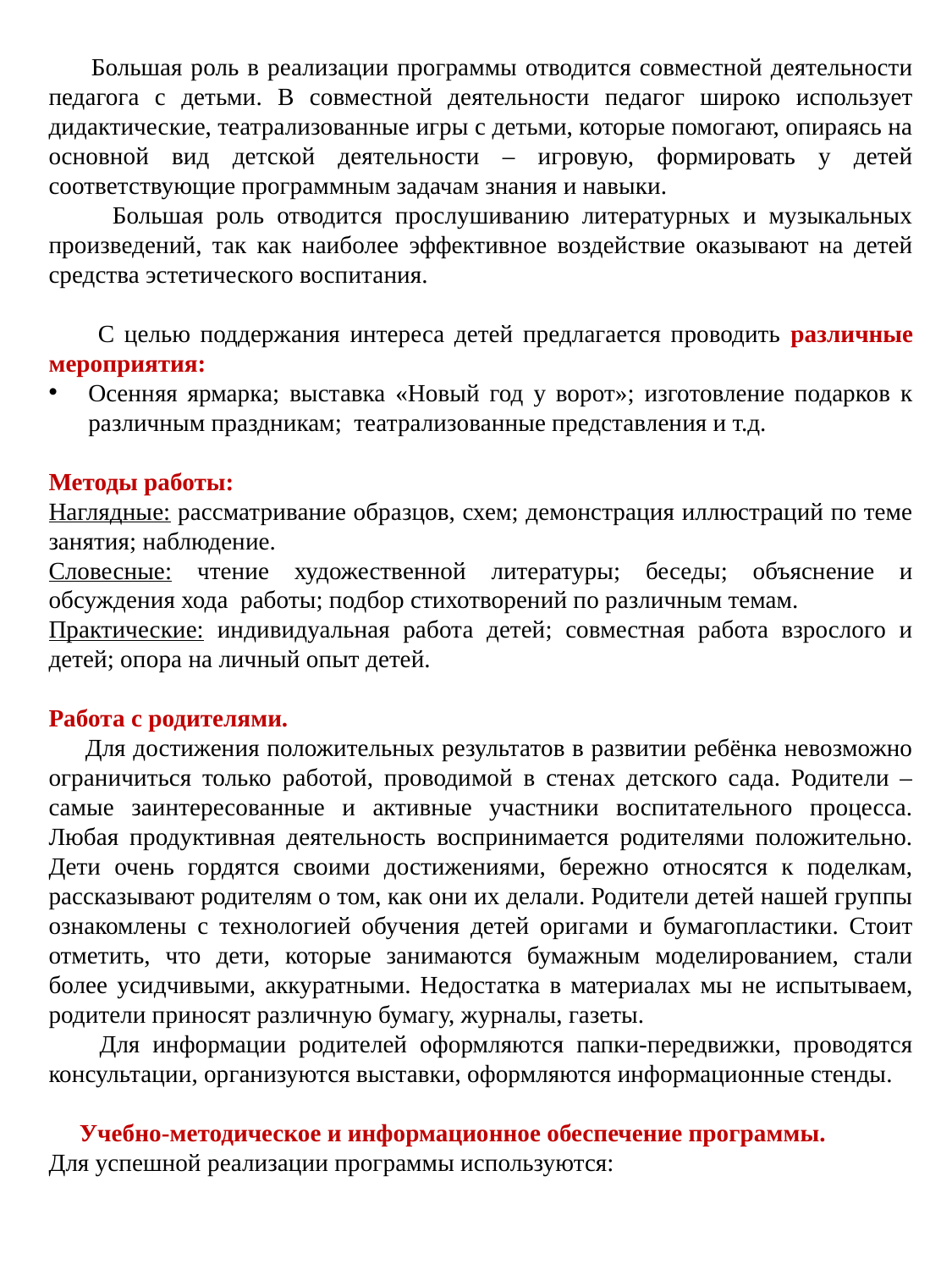

Большая роль в реализации программы отводится совместной деятельности педагога с детьми. В совместной деятельности педагог широко использует дидактические, театрализованные игры с детьми, которые помогают, опираясь на основной вид детской деятельности – игровую, формировать у детей соответствующие программным задачам знания и навыки.
     Большая роль отводится прослушиванию литературных и музыкальных произведений, так как наиболее эффективное воздействие оказывают на детей средства эстетического воспитания.

     С целью поддержания интереса детей предлагается проводить различные мероприятия:
Осенняя ярмарка; выставка «Новый год у ворот»; изготовление подарков к различным праздникам;  театрализованные представления и т.д.

Методы работы:
Наглядные: рассматривание образцов, схем; демонстрация иллюстраций по теме занятия; наблюдение.
Словесные: чтение художественной литературы; беседы; объяснение и обсуждения хода  работы; подбор стихотворений по различным темам.
Практические: индивидуальная работа детей; совместная работа взрослого и детей; опора на личный опыт детей.

Работа с родителями.
     Для достижения положительных результатов в развитии ребёнка невозможно ограничиться только работой, проводимой в стенах детского сада. Родители – самые заинтересованные и активные участники воспитательного процесса. Любая продуктивная деятельность воспринимается родителями положительно. Дети очень гордятся своими достижениями, бережно относятся к поделкам, рассказывают родителям о том, как они их делали. Родители детей нашей группы ознакомлены с технологией обучения детей оригами и бумагопластики. Стоит отметить, что дети, которые занимаются бумажным моделированием, стали более усидчивыми, аккуратными. Недостатка в материалах мы не испытываем, родители приносят различную бумагу, журналы, газеты.
    Для информации родителей оформляются папки-передвижки, проводятся консультации, организуются выставки, оформляются информационные стенды.

     Учебно-методическое и информационное обеспечение программы.
Для успешной реализации программы используются: